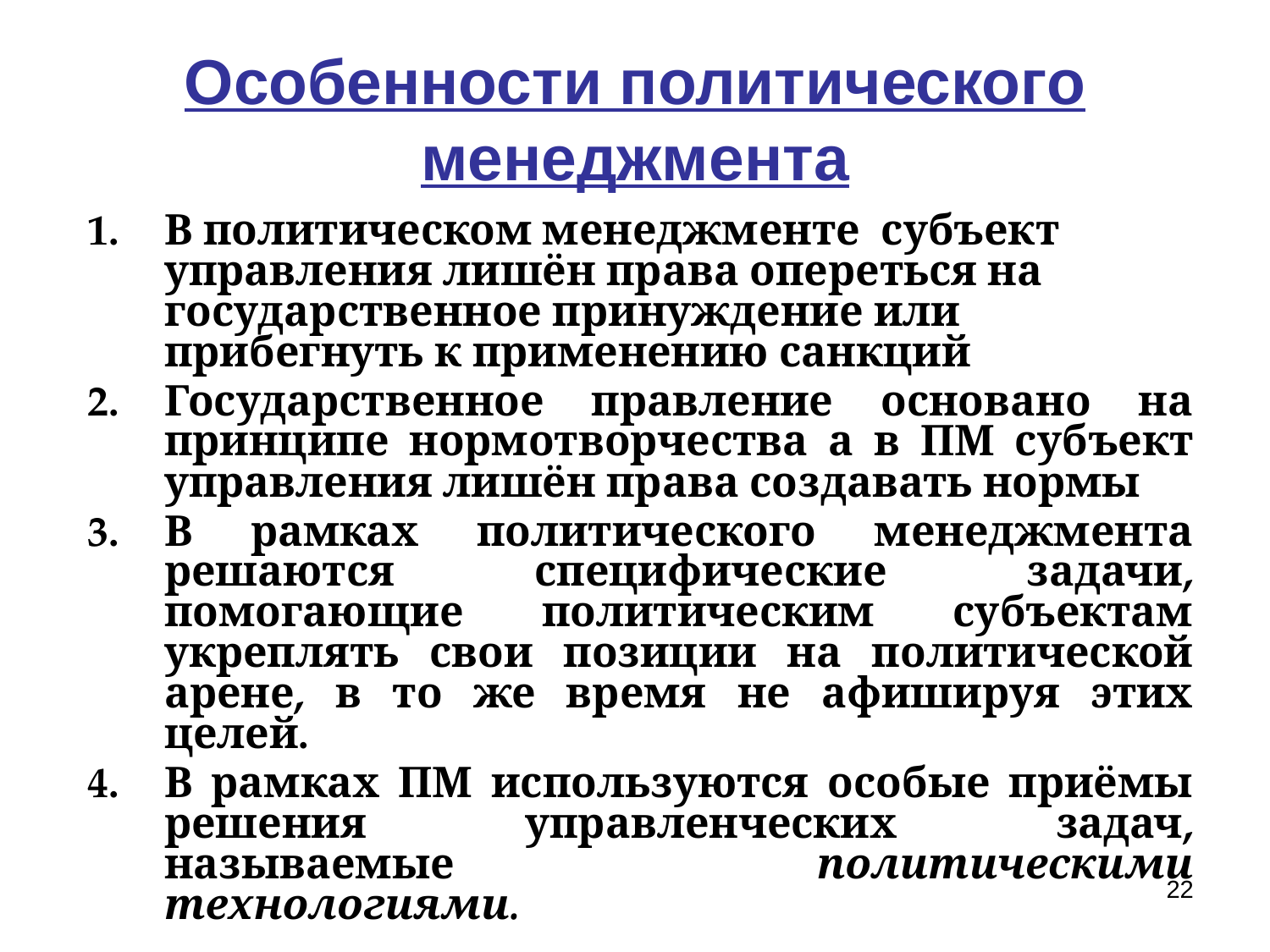

# Особенности политического менеджмента
В политическом менеджменте  субъект управления лишён права опереться на государственное принуждение или прибегнуть к применению санкций
Государственное правление основано на принципе нормотворчества а в ПМ субъект управления лишён права создавать нормы
В рамках политического менеджмента решаются специфические задачи, помогающие политическим субъектам укреплять свои позиции на политической арене, в то же время не афишируя этих целей.
В рамках ПМ используются особые приёмы решения управленческих задач, называемые политическими технологиями.
22